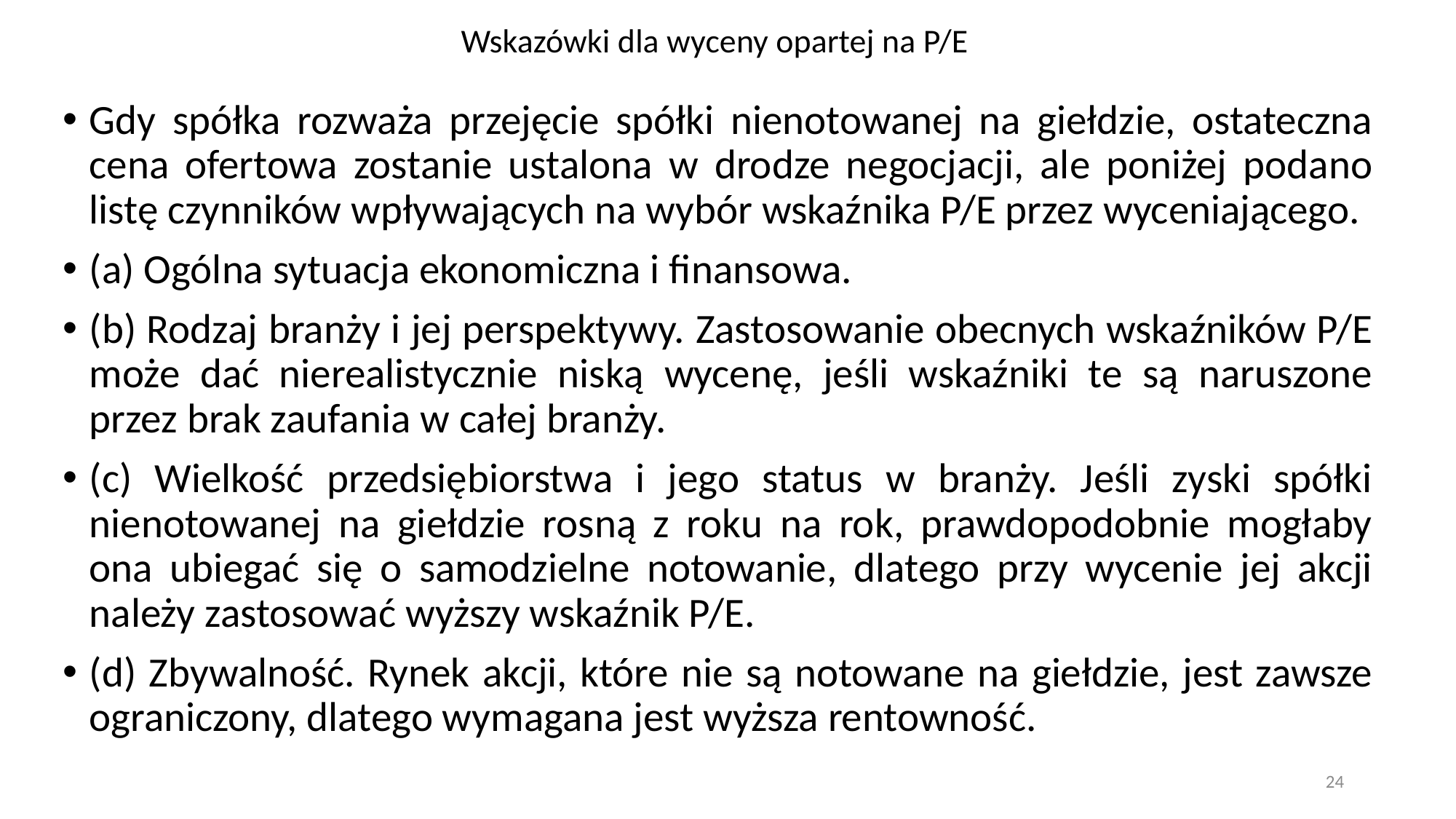

# Wskazówki dla wyceny opartej na P/E
Gdy spółka rozważa przejęcie spółki nienotowanej na giełdzie, ostateczna cena ofertowa zostanie ustalona w drodze negocjacji, ale poniżej podano listę czynników wpływających na wybór wskaźnika P/E przez wyceniającego.
(a) Ogólna sytuacja ekonomiczna i finansowa.
(b) Rodzaj branży i jej perspektywy. Zastosowanie obecnych wskaźników P/E może dać nierealistycznie niską wycenę, jeśli wskaźniki te są naruszone przez brak zaufania w całej branży.
(c) Wielkość przedsiębiorstwa i jego status w branży. Jeśli zyski spółki nienotowanej na giełdzie rosną z roku na rok, prawdopodobnie mogłaby ona ubiegać się o samodzielne notowanie, dlatego przy wycenie jej akcji należy zastosować wyższy wskaźnik P/E.
(d) Zbywalność. Rynek akcji, które nie są notowane na giełdzie, jest zawsze ograniczony, dlatego wymagana jest wyższa rentowność.

24